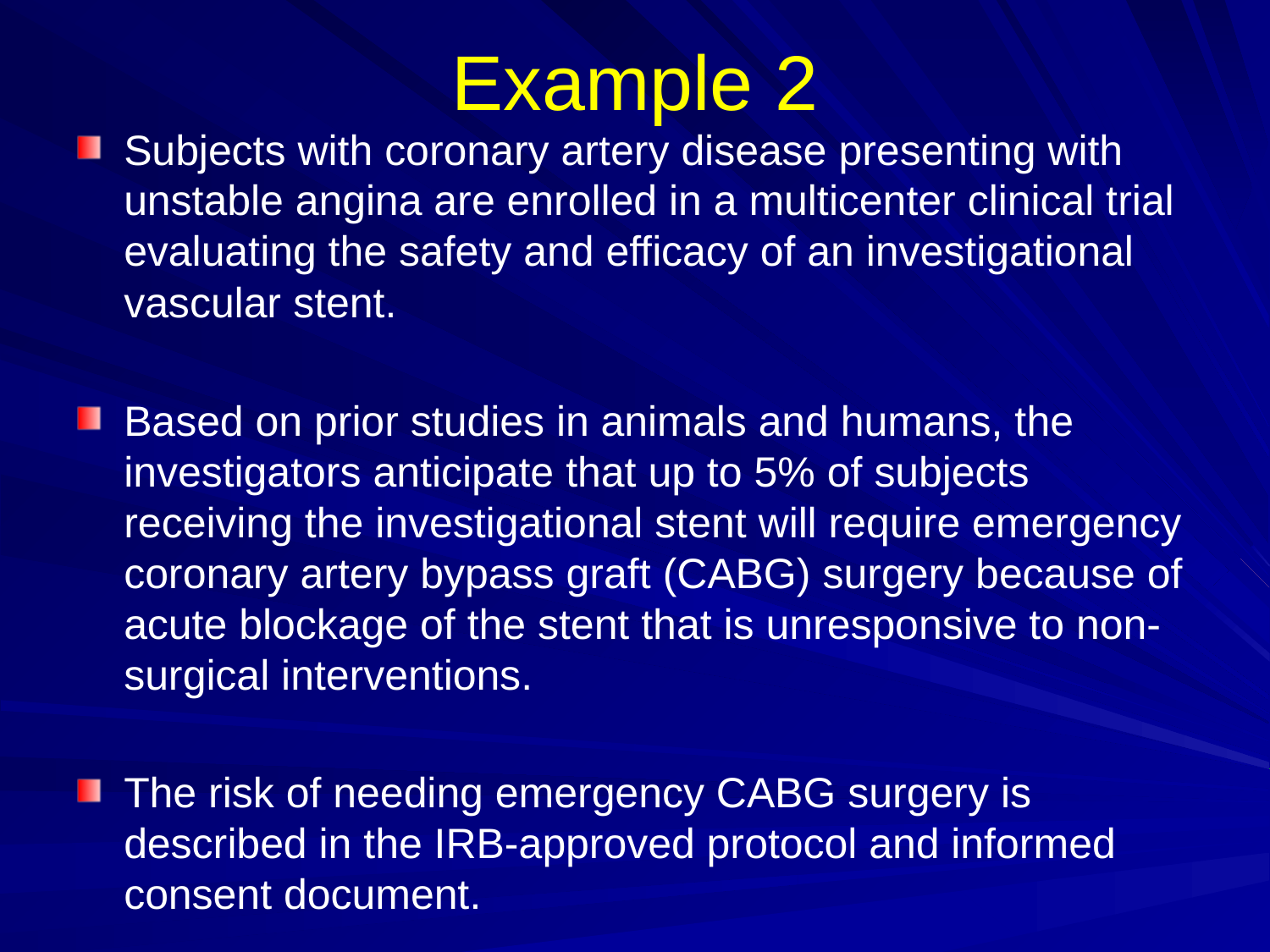

# Example 2
Subjects with coronary artery disease presenting with unstable angina are enrolled in a multicenter clinical trial evaluating the safety and efficacy of an investigational vascular stent.

Based on prior studies in animals and humans, the investigators anticipate that up to 5% of subjects receiving the investigational stent will require emergency coronary artery bypass graft (CABG) surgery because of acute blockage of the stent that is unresponsive to non-surgical interventions.

The risk of needing emergency CABG surgery is described in the IRB-approved protocol and informed consent document.